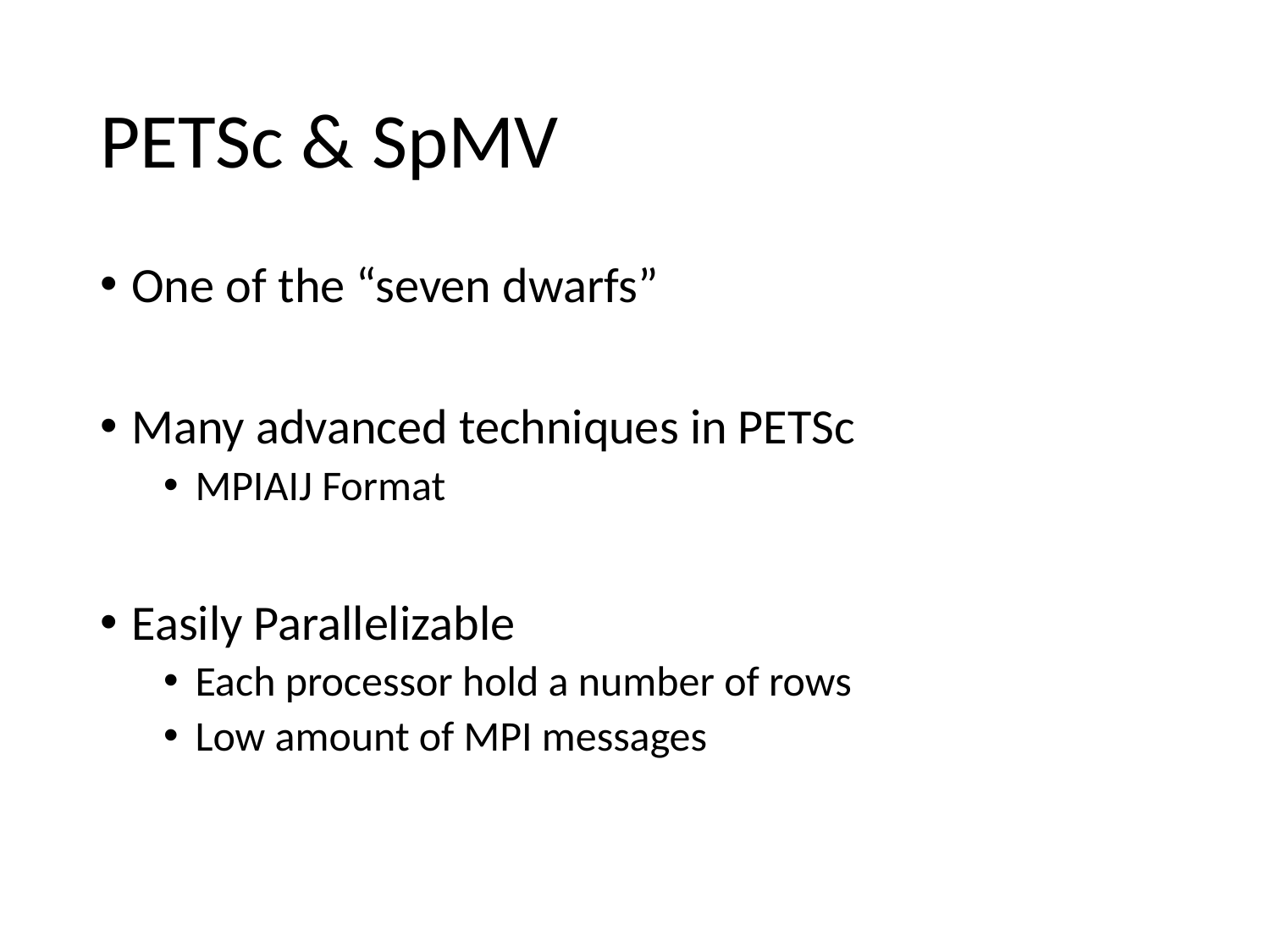

# PETSc & SpMV
One of the “seven dwarfs”

Many advanced techniques in PETSc
MPIAIJ Format

Easily Parallelizable
Each processor hold a number of rows
Low amount of MPI messages